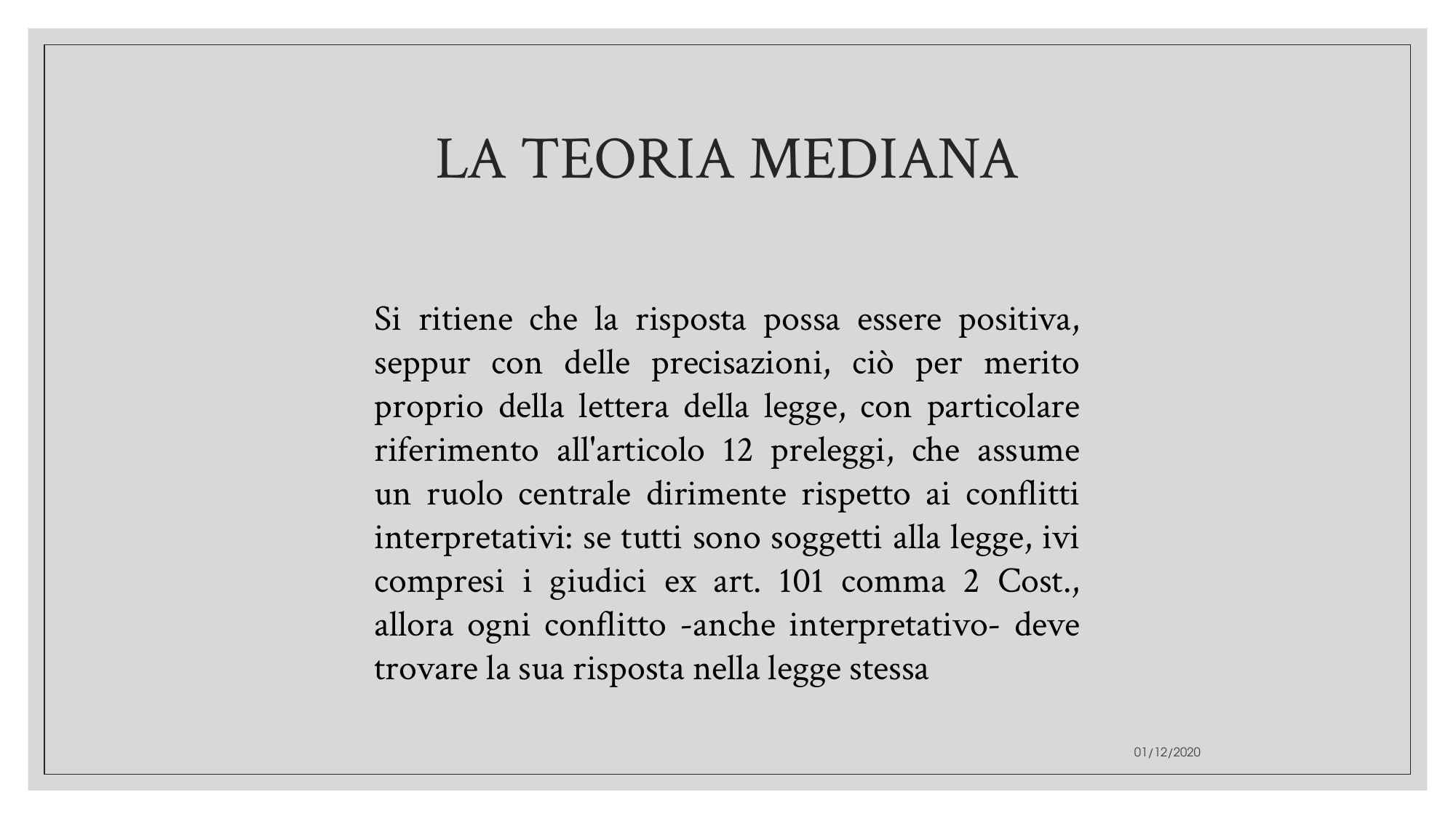

# LA TEORIA MEDIANA
Si ritiene che la risposta possa essere positiva, seppur con delle precisazioni, ciò per merito proprio della lettera della legge, con particolare riferimento all'articolo 12 preleggi, che assume un ruolo centrale dirimente rispetto ai conflitti interpretativi: se tutti sono soggetti alla legge, ivi compresi i giudici ex art. 101 comma 2 Cost., allora ogni conflitto -anche interpretativo- deve trovare la sua risposta nella legge stessa
01/12/2020